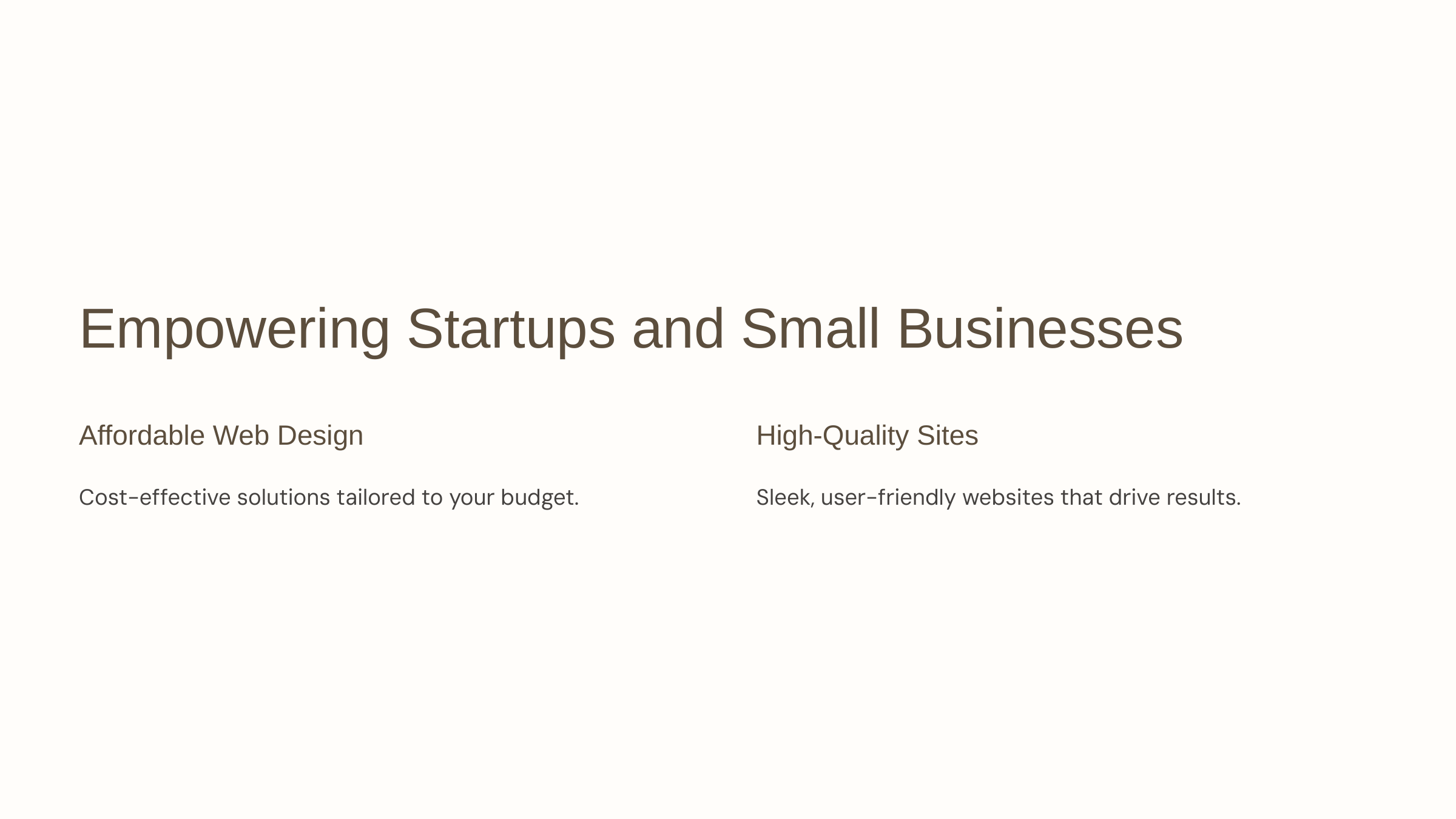

Empowering Startups and Small Businesses
Affordable Web Design
High-Quality Sites
Cost-effective solutions tailored to your budget.
Sleek, user-friendly websites that drive results.